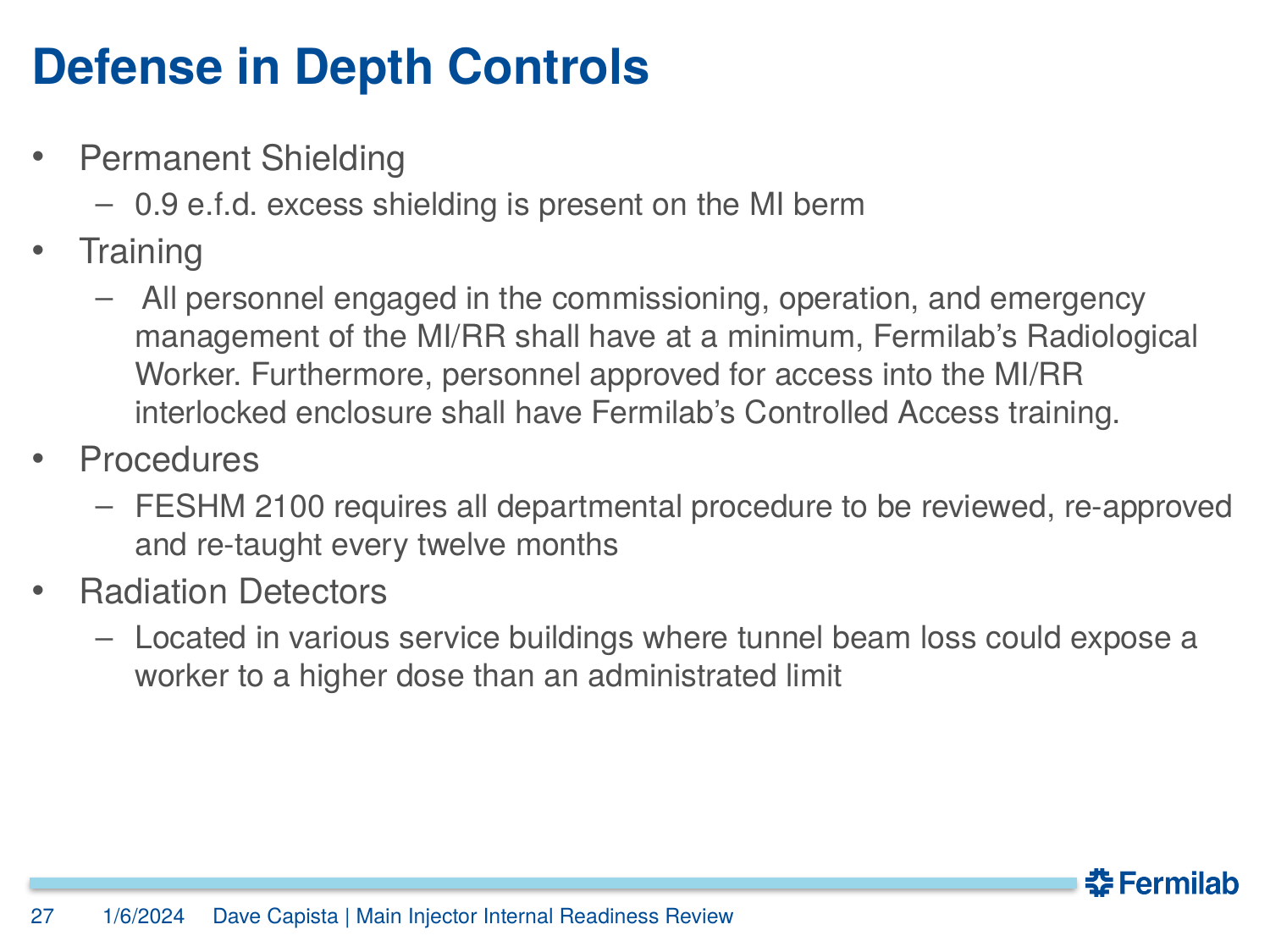

# Defense in Depth Controls
Permanent Shielding
0.9 e.f.d. excess shielding is present on the MI berm
Training
 All personnel engaged in the commissioning, operation, and emergency management of the MI/RR shall have at a minimum, Fermilab’s Radiological Worker. Furthermore, personnel approved for access into the MI/RR interlocked enclosure shall have Fermilab’s Controlled Access training.
Procedures
FESHM 2100 requires all departmental procedure to be reviewed, re-approved and re-taught every twelve months
Radiation Detectors
Located in various service buildings where tunnel beam loss could expose a worker to a higher dose than an administrated limit

27
1/6/2024
Dave Capista | Main Injector Internal Readiness Review